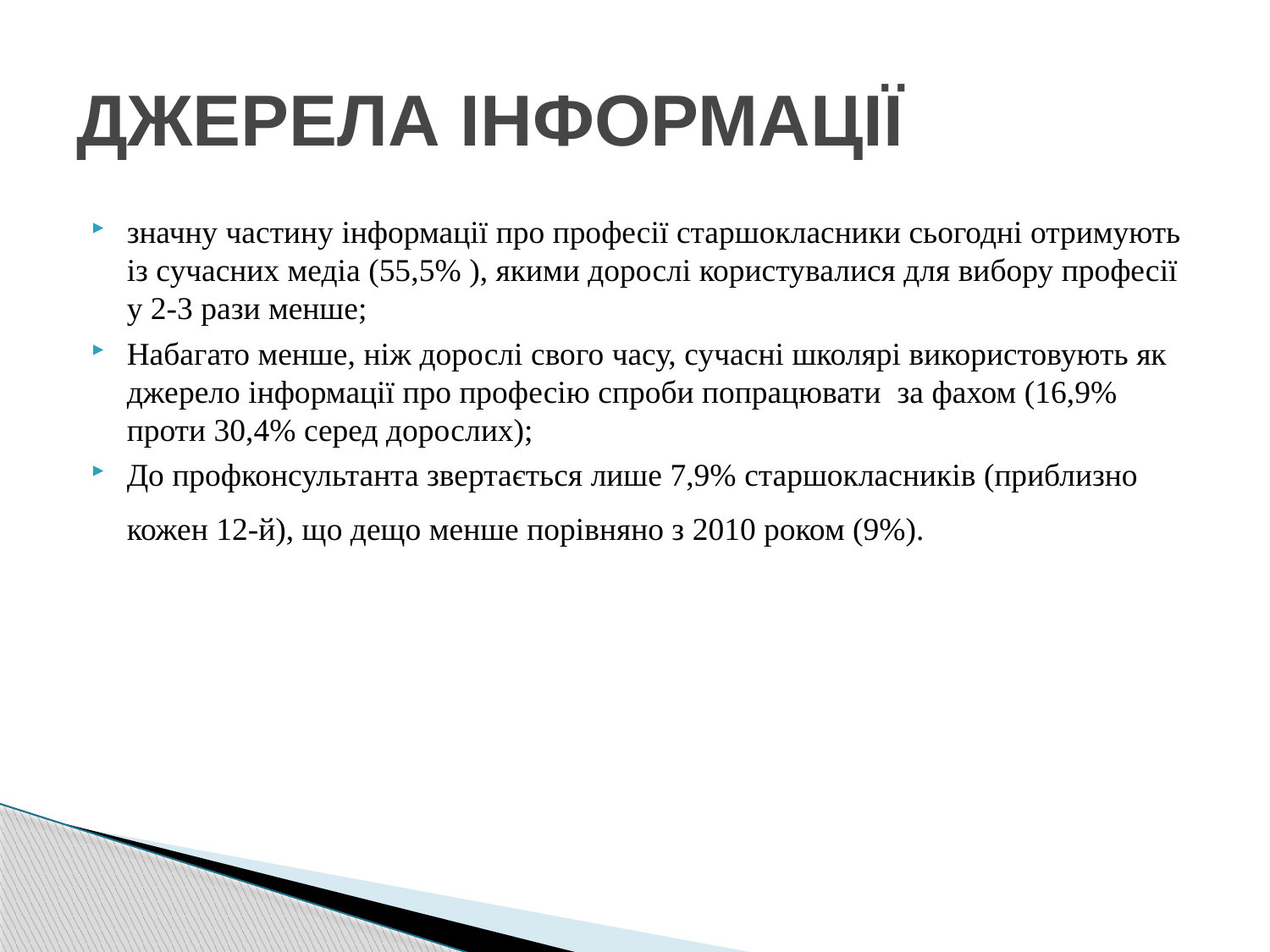

# ДЖЕРЕЛА ІНФОРМАЦІЇ
значну частину інформації про професії старшокласники сьогодні отримують із сучасних медіа (55,5% ), якими дорослі користувалися для вибору професії у 2-3 рази менше;
Набагато менше, ніж дорослі свого часу, сучасні школярі використовують як джерело інформації про професію спроби попрацювати  за фахом (16,9% проти 30,4% серед дорослих);
До профконсультанта звертається лише 7,9% старшокласників (приблизно кожен 12-й), що дещо менше порівняно з 2010 роком (9%).